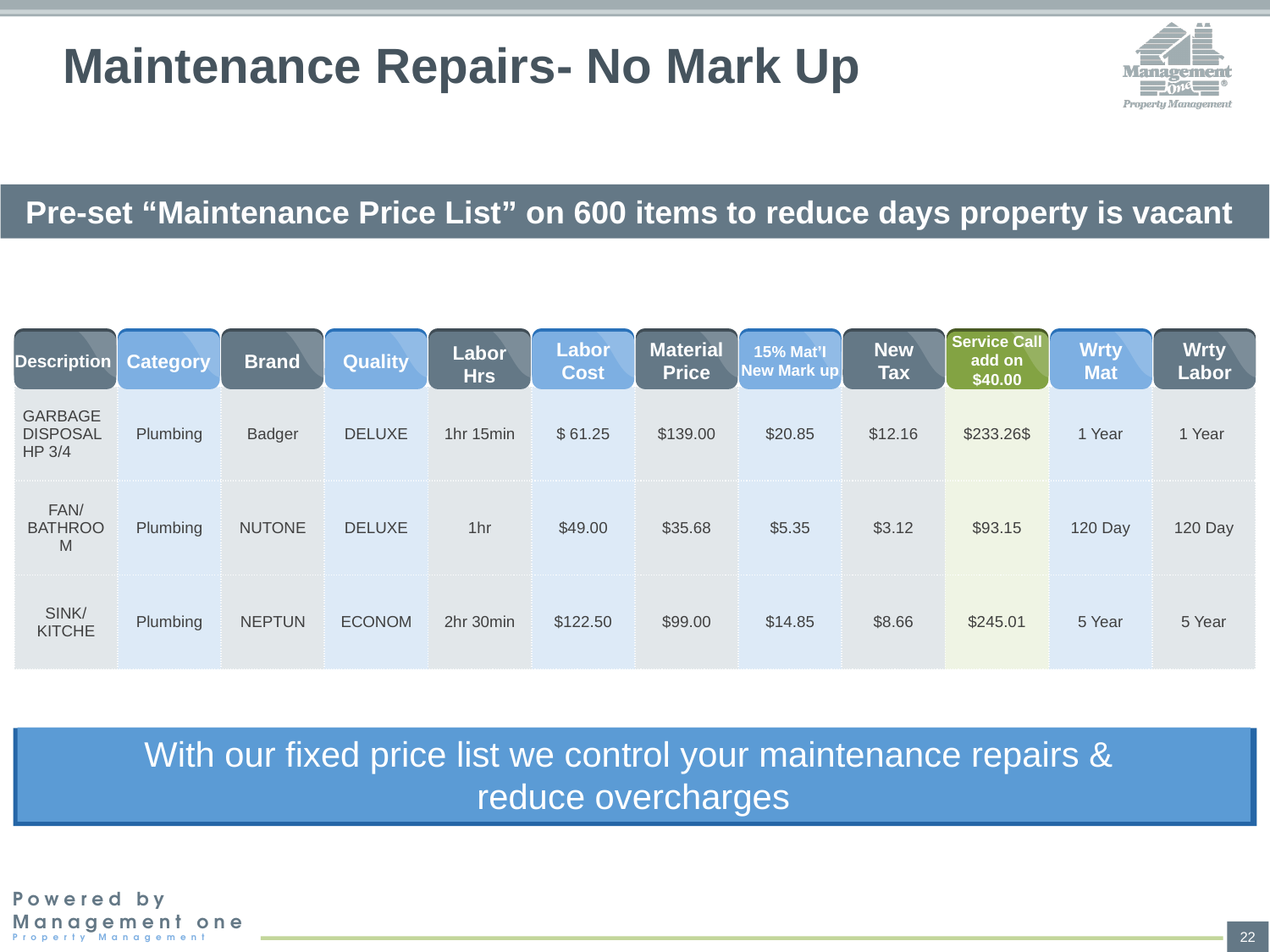

# Maintenance Repairs- No Mark Up

Pre-set “Maintenance Price List” on 600 items to reduce days property is vacant
Service Call
add on $40.00

Labor Cost
Material Price
New Tax
Wrty
Mat
Wrty
Labor

Labor Hrs
15% Mat’I New Mark up
Category
Brand
Quality
Description
| GARBAGE DISPOSAL HP 3/4 | Plumbing | Badger | DELUXE | 1hr 15min | $ 61.25 | $139.00 | $20.85 | $12.16 | $233.26$ | 1 Year | 1 Year |
| --- | --- | --- | --- | --- | --- | --- | --- | --- | --- | --- | --- |
| FAN/BATHROOM | Plumbing | NUTONE | DELUXE | 1hr | $49.00 | $35.68 | $5.35 | $3.12 | $93.15 | 120 Day | 120 Day |
| SINK/KITCHE | Plumbing | NEPTUN | ECONOM | 2hr 30min | $122.50 | $99.00 | $14.85 | $8.66 | $245.01 | 5 Year | 5 Year |
With our fixed price list we control your maintenance repairs &
 reduce overcharges

22